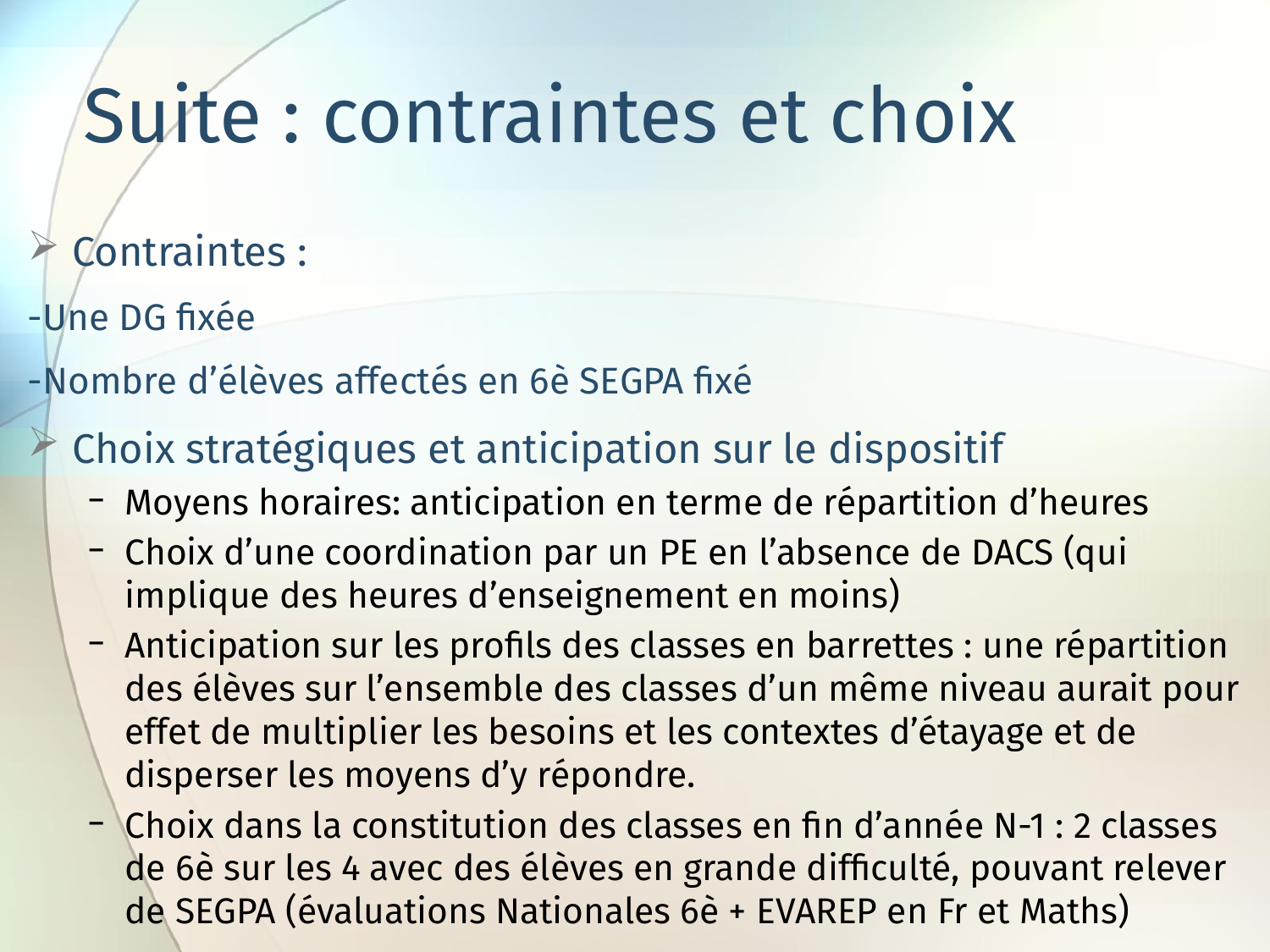

# Suite : contraintes et choix
Contraintes :
-Une DG fixée
-Nombre d’élèves affectés en 6è SEGPA fixé
Choix stratégiques et anticipation sur le dispositif
Moyens horaires: anticipation en terme de répartition d’heures
Choix d’une coordination par un PE en l’absence de DACS (qui implique des heures d’enseignement en moins)
Anticipation sur les profils des classes en barrettes : une répartition des élèves sur l’ensemble des classes d’un même niveau aurait pour effet de multiplier les besoins et les contextes d’étayage et de disperser les moyens d’y répondre.
Choix dans la constitution des classes en fin d’année N-1 : 2 classes de 6è sur les 4 avec des élèves en grande difficulté, pouvant relever de SEGPA (évaluations Nationales 6è + EVAREP en Fr et Maths)